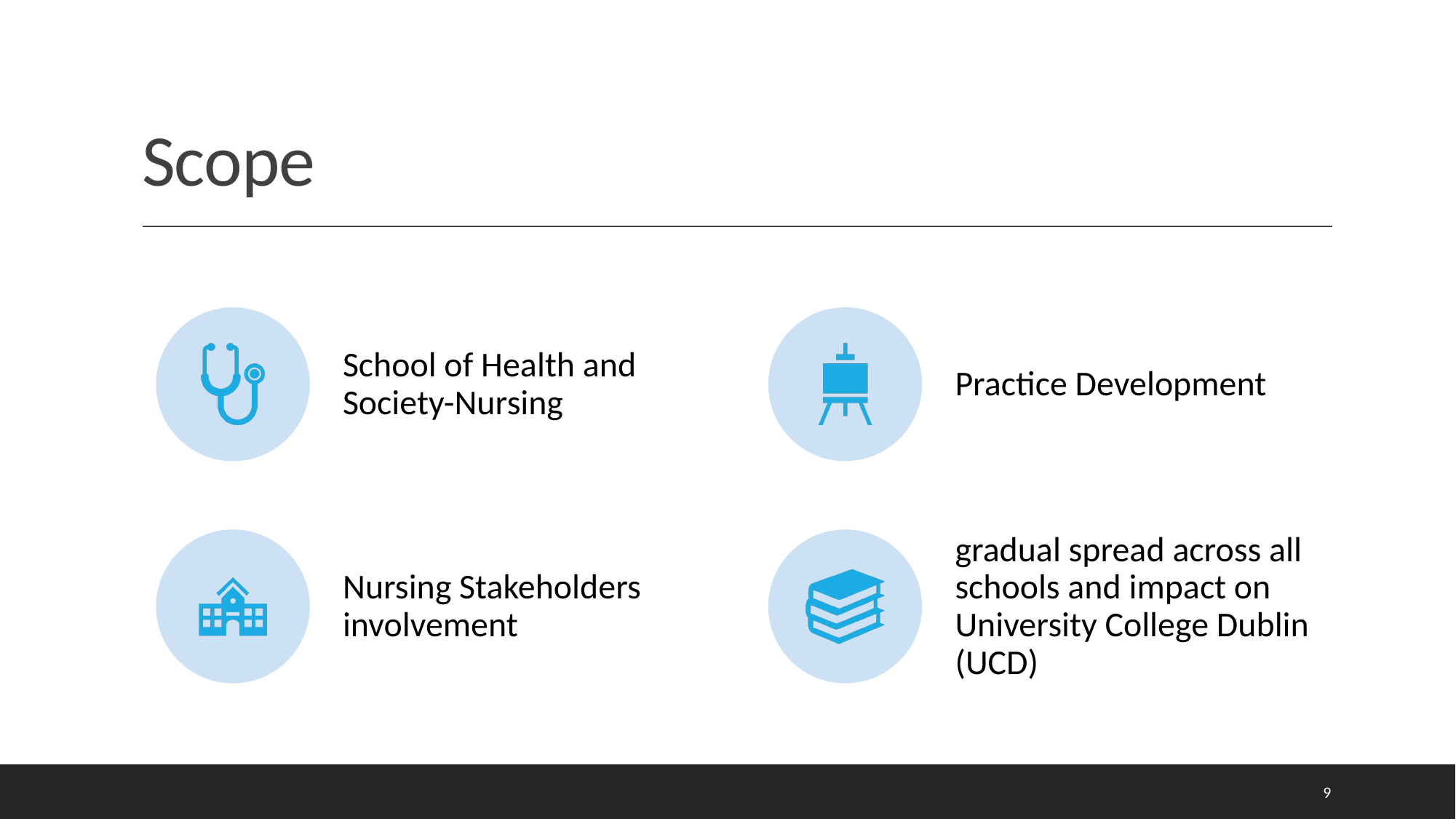

# Scope
School of Health and Society-Nursing
Practice Development
Nursing Stakeholders involvement
gradual spread across all schools and impact on University College Dublin (UCD)
9